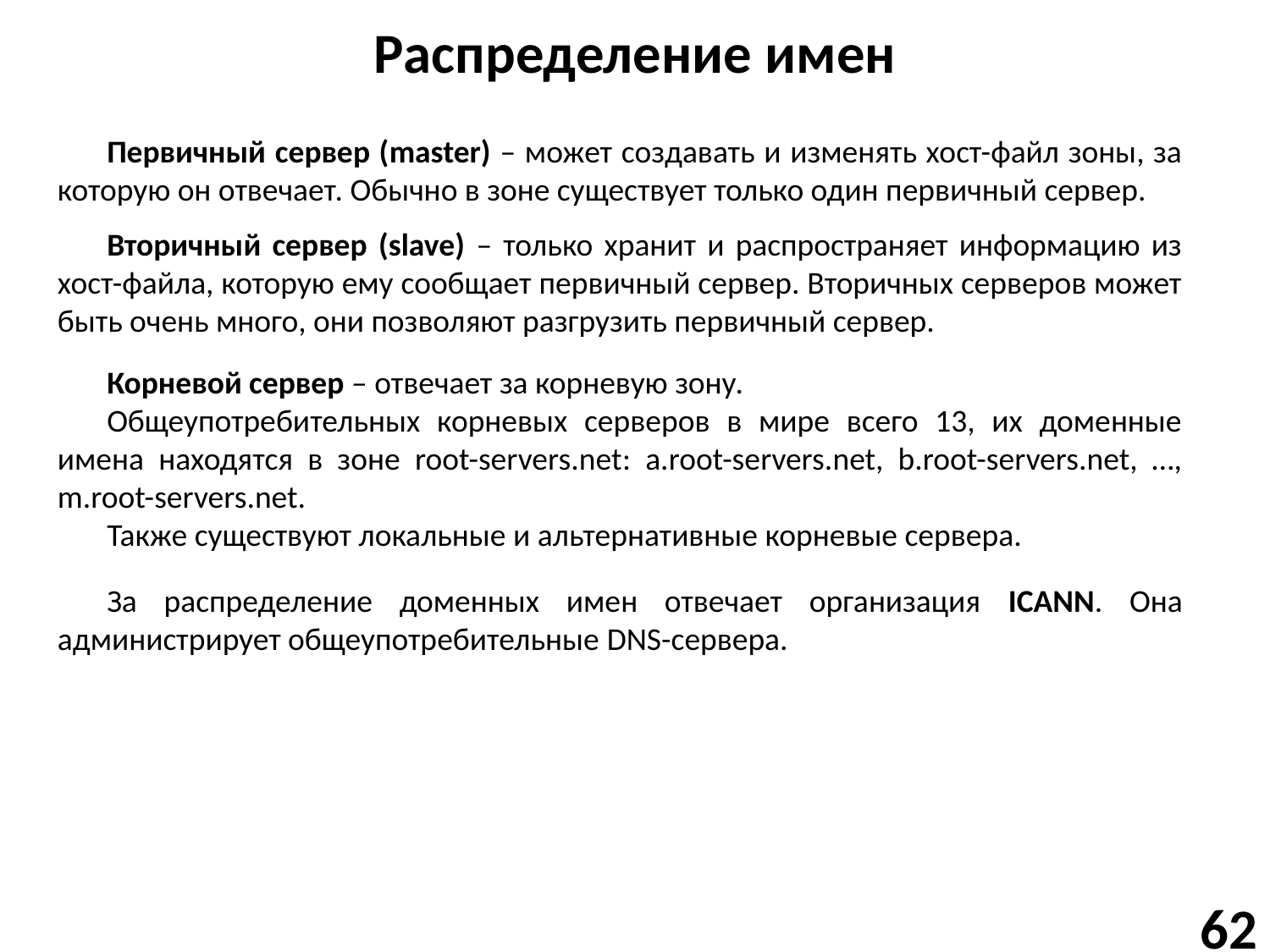

# Распределение имен
Первичный сервер (master) – может создавать и изменять хост-файл зоны, за которую он отвечает. Обычно в зоне существует только один первичный сервер.
Вторичный сервер (slave) – только хранит и распространяет информацию из хост-файла, которую ему сообщает первичный сервер. Вторичных серверов может быть очень много, они позволяют разгрузить первичный сервер.
Корневой сервер – отвечает за корневую зону.
Общеупотребительных корневых серверов в мире всего 13, их доменные имена находятся в зоне root-servers.net: a.root-servers.net, b.root-servers.net, …, m.root-servers.net.
Также существуют локальные и альтернативные корневые сервера.
За распределение доменных имен отвечает организация ICANN. Она администрирует общеупотребительные DNS-сервера.
62